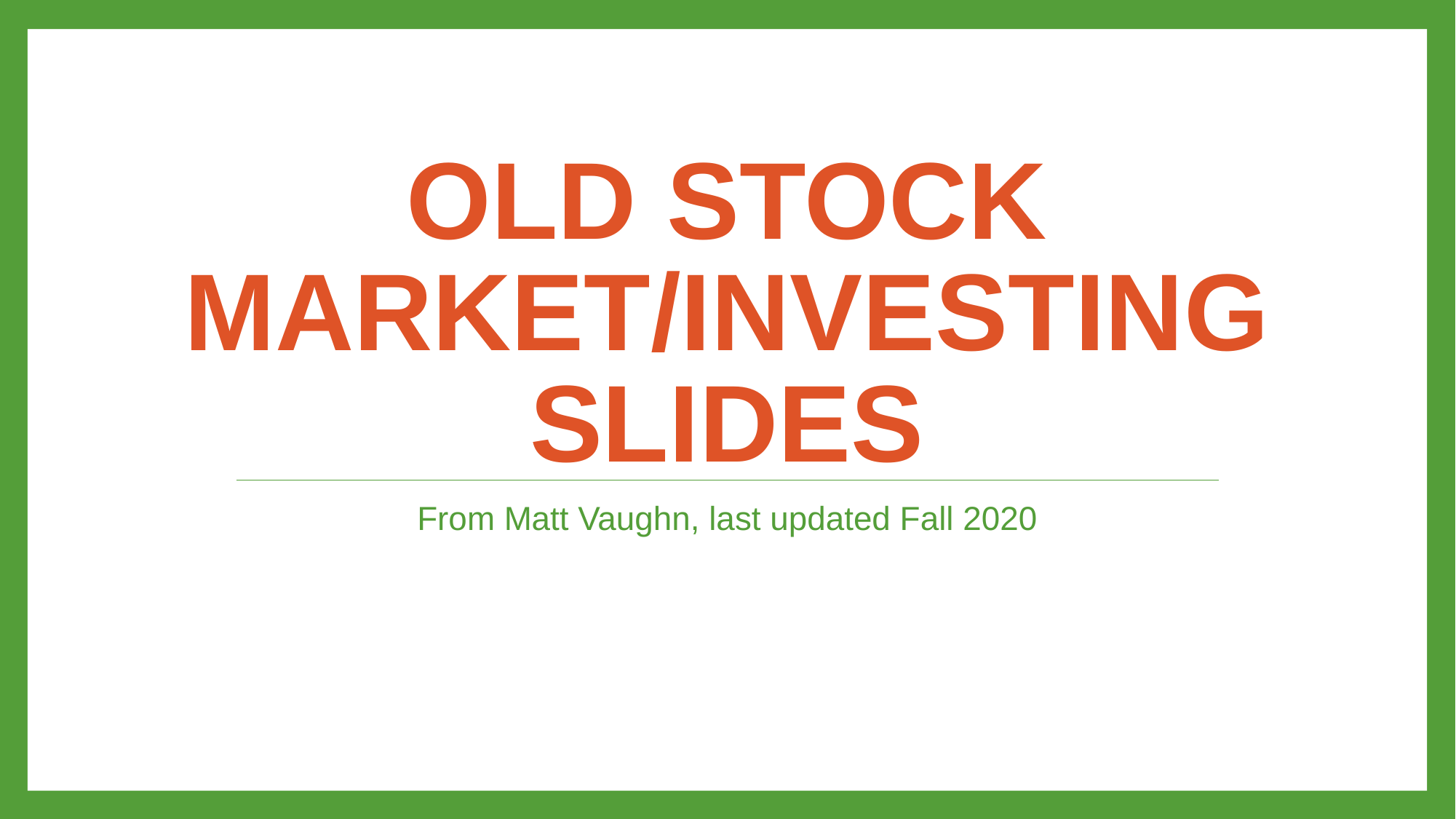

# Old Stock market/Investing slides
From Matt Vaughn, last updated Fall 2020